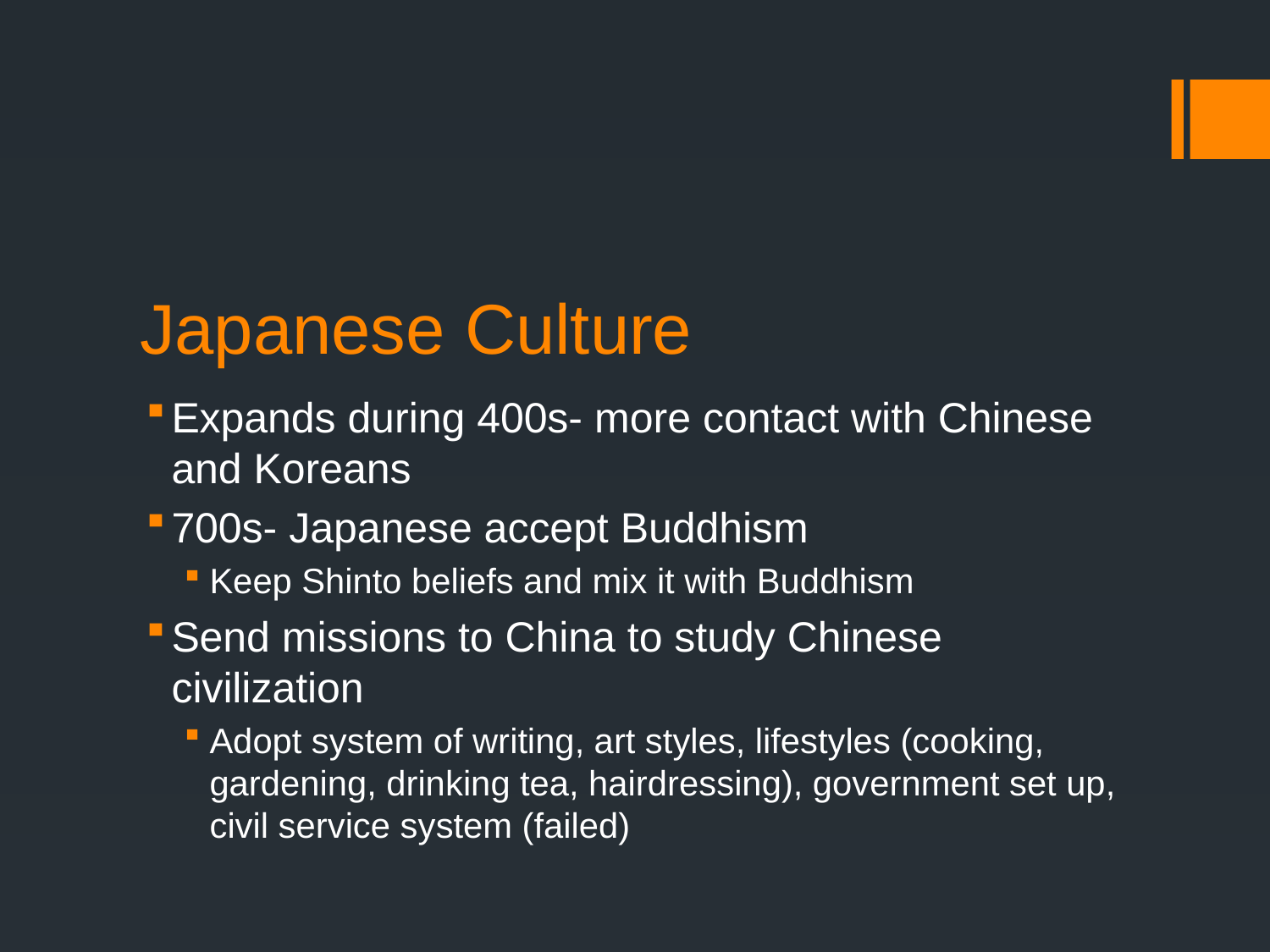

# Japanese Culture
Expands during 400s- more contact with Chinese and Koreans
700s- Japanese accept Buddhism
Keep Shinto beliefs and mix it with Buddhism
Send missions to China to study Chinese civilization
Adopt system of writing, art styles, lifestyles (cooking, gardening, drinking tea, hairdressing), government set up, civil service system (failed)